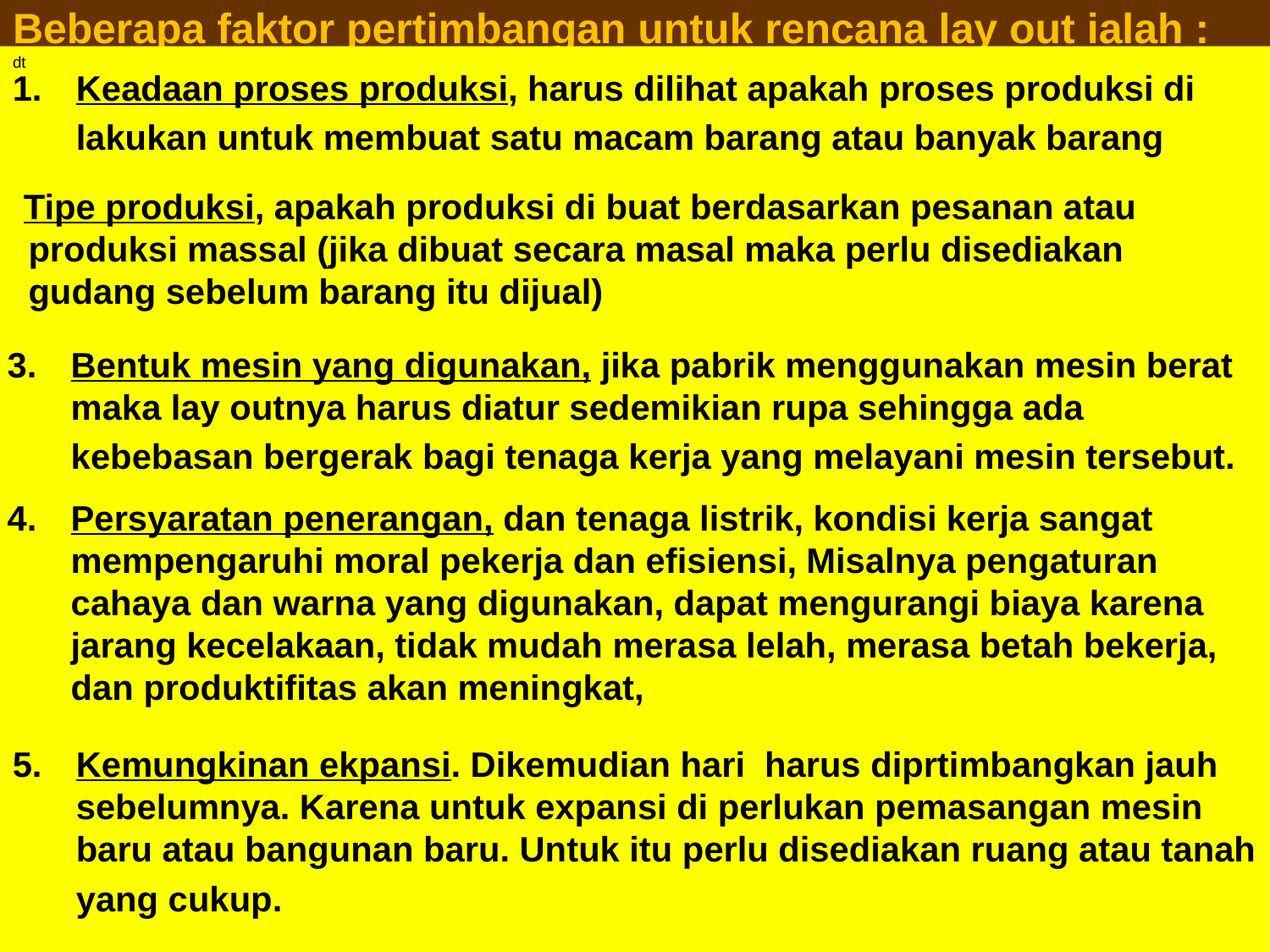

# Beberapa faktor pertimbangan untuk rencana lay out ialah :
dt
Keadaan proses produksi, harus dilihat apakah proses produksi di lakukan untuk membuat satu macam barang atau banyak barang
Tipe produksi, apakah produksi di buat berdasarkan pesanan atau
       produksi massal (jika dibuat secara masal maka perlu disediakan
       gudang sebelum barang itu dijual)
Bentuk mesin yang digunakan, jika pabrik menggunakan mesin berat maka lay outnya harus diatur sedemikian rupa sehingga ada kebebasan bergerak bagi tenaga kerja yang melayani mesin tersebut.
Persyaratan penerangan, dan tenaga listrik, kondisi kerja sangat    mempengaruhi moral pekerja dan efisiensi, Misalnya pengaturan cahaya dan warna yang digunakan, dapat mengurangi biaya karena jarang kecelakaan, tidak mudah merasa lelah, merasa betah bekerja, dan produktifitas akan meningkat,
Kemungkinan ekpansi. Dikemudian hari  harus diprtimbangkan jauh  sebelumnya. Karena untuk expansi di perlukan pemasangan mesin baru atau bangunan baru. Untuk itu perlu disediakan ruang atau tanah yang cukup.